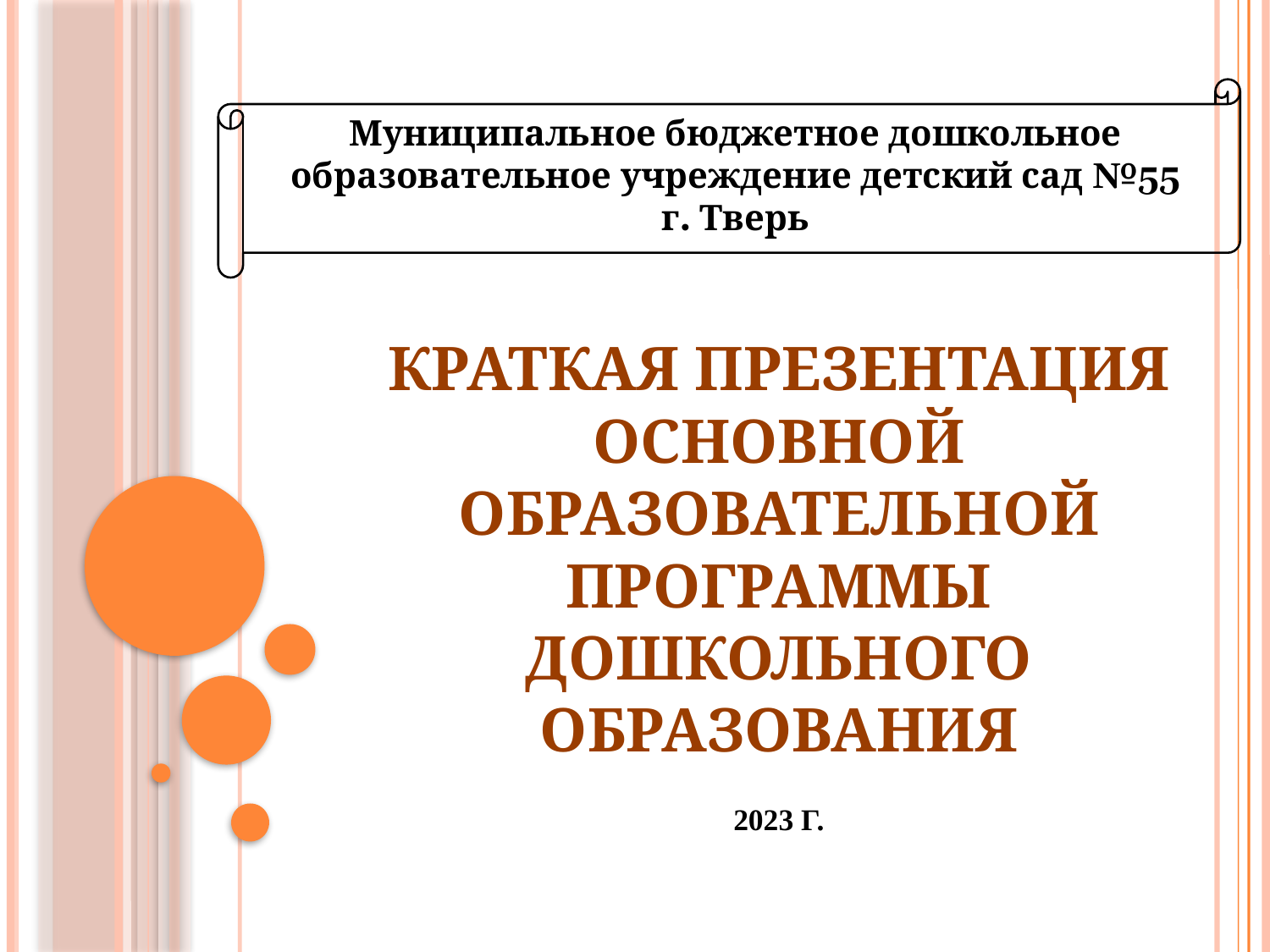

Муниципальное бюджетное дошкольное образовательное учреждение детский сад №55
г. Тверь
Краткая презентация основной образовательной программы дошкольного образования
2023 г.